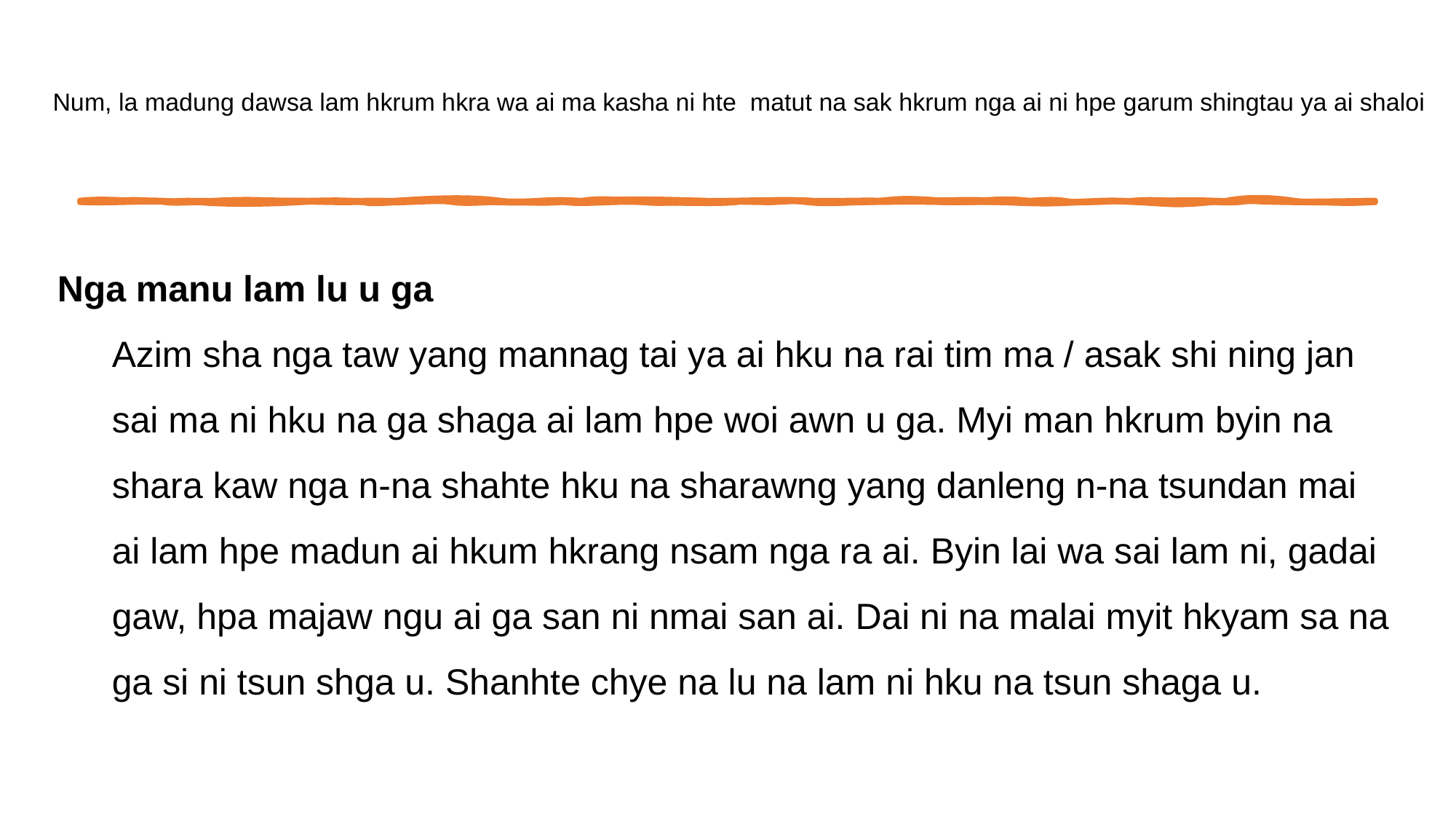

# Num, la madung dawsa lam hkrum hkra wa ai ma kasha ni hte  matut na sak hkrum nga ai ni hpe garum shingtau ya ai shaloi

Nga manu lam lu u ga
Azim sha nga taw yang mannag tai ya ai hku na rai tim ma / asak shi ning jan sai ma ni hku na ga shaga ai lam hpe woi awn u ga. Myi man hkrum byin na shara kaw nga n-na shahte hku na sharawng yang danleng n-na tsundan mai ai lam hpe madun ai hkum hkrang nsam nga ra ai. Byin lai wa sai lam ni, gadai gaw, hpa majaw ngu ai ga san ni nmai san ai. Dai ni na malai myit hkyam sa na ga si ni tsun shga u. Shanhte chye na lu na lam ni hku na tsun shaga u.